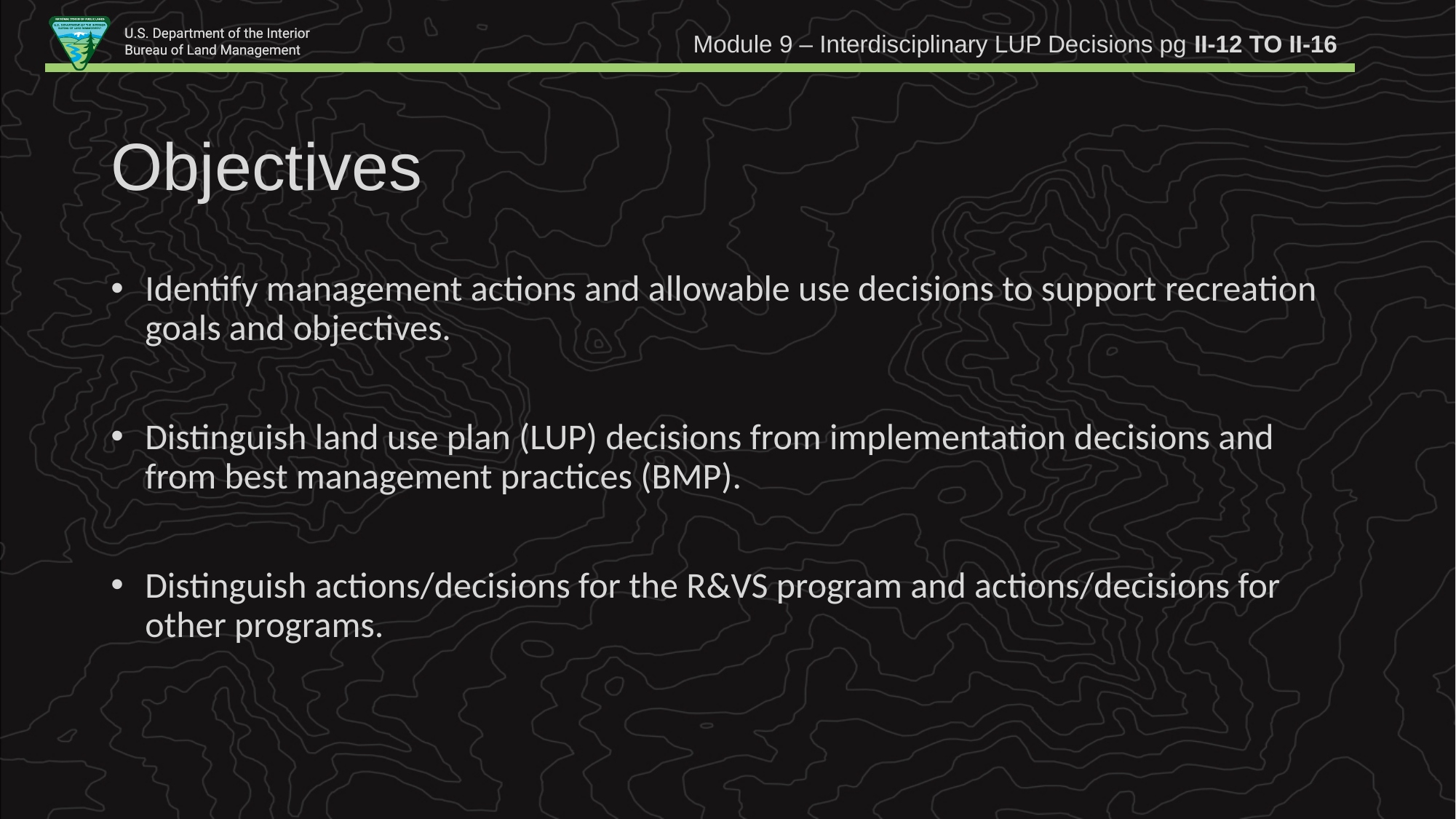

Module 9 – Interdisciplinary LUP Decisions pg II-12 to II-16
Objectives
Identify management actions and allowable use decisions to support recreation goals and objectives.

Distinguish land use plan (LUP) decisions from implementation decisions and from best management practices (BMP).

Distinguish actions/decisions for the R&VS program and actions/decisions for other programs.